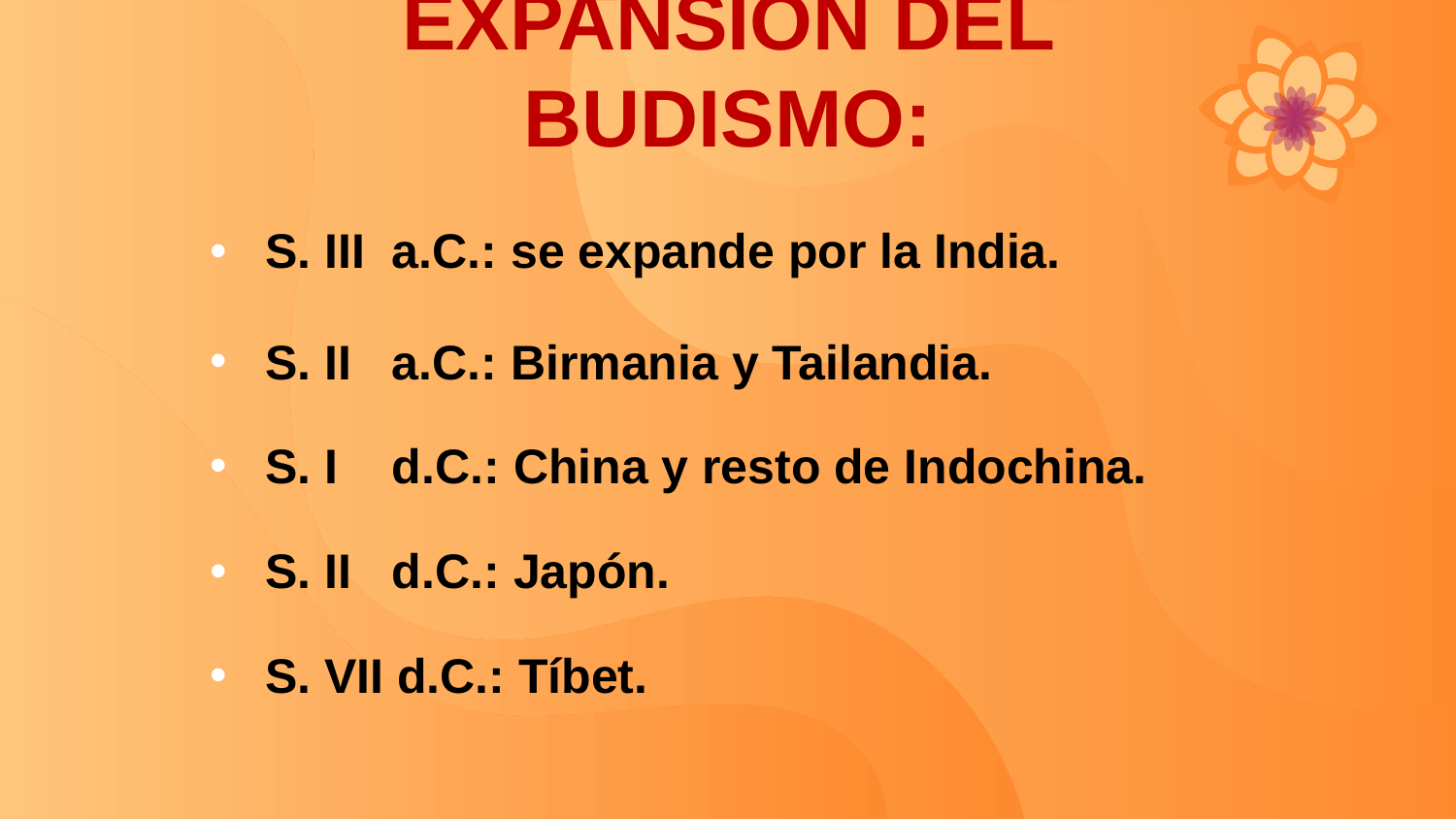

# EXPANSIÓN DEL BUDISMO:
S. III  a.C.: se expande por la India.
S. II   a.C.: Birmania y Tailandia.
S. I    d.C.: China y resto de Indochina.
S. II   d.C.: Japón.
S. VII d.C.: Tíbet.